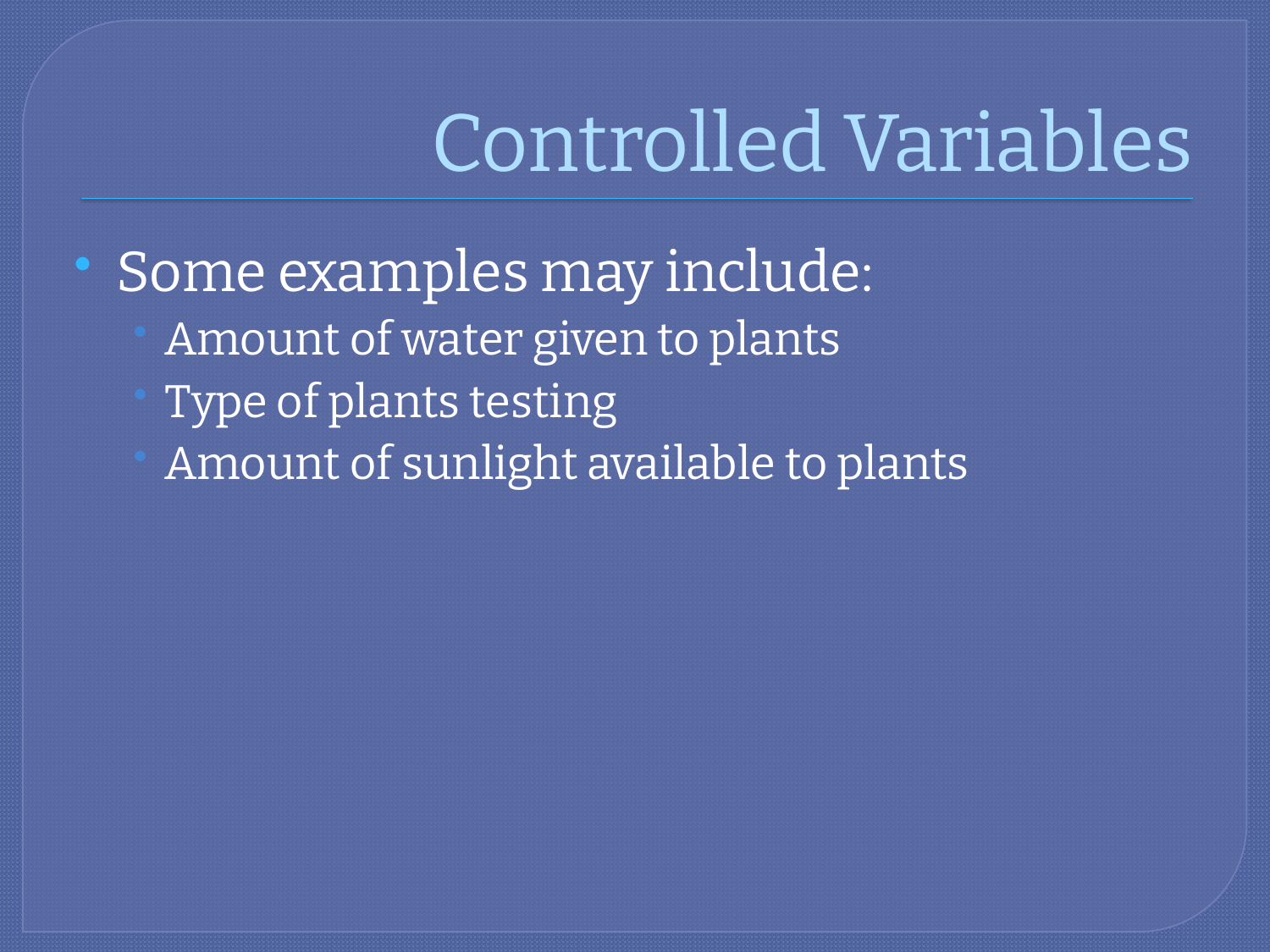

# Controlled Variables
Some examples may include:
Amount of water given to plants
Type of plants testing
Amount of sunlight available to plants